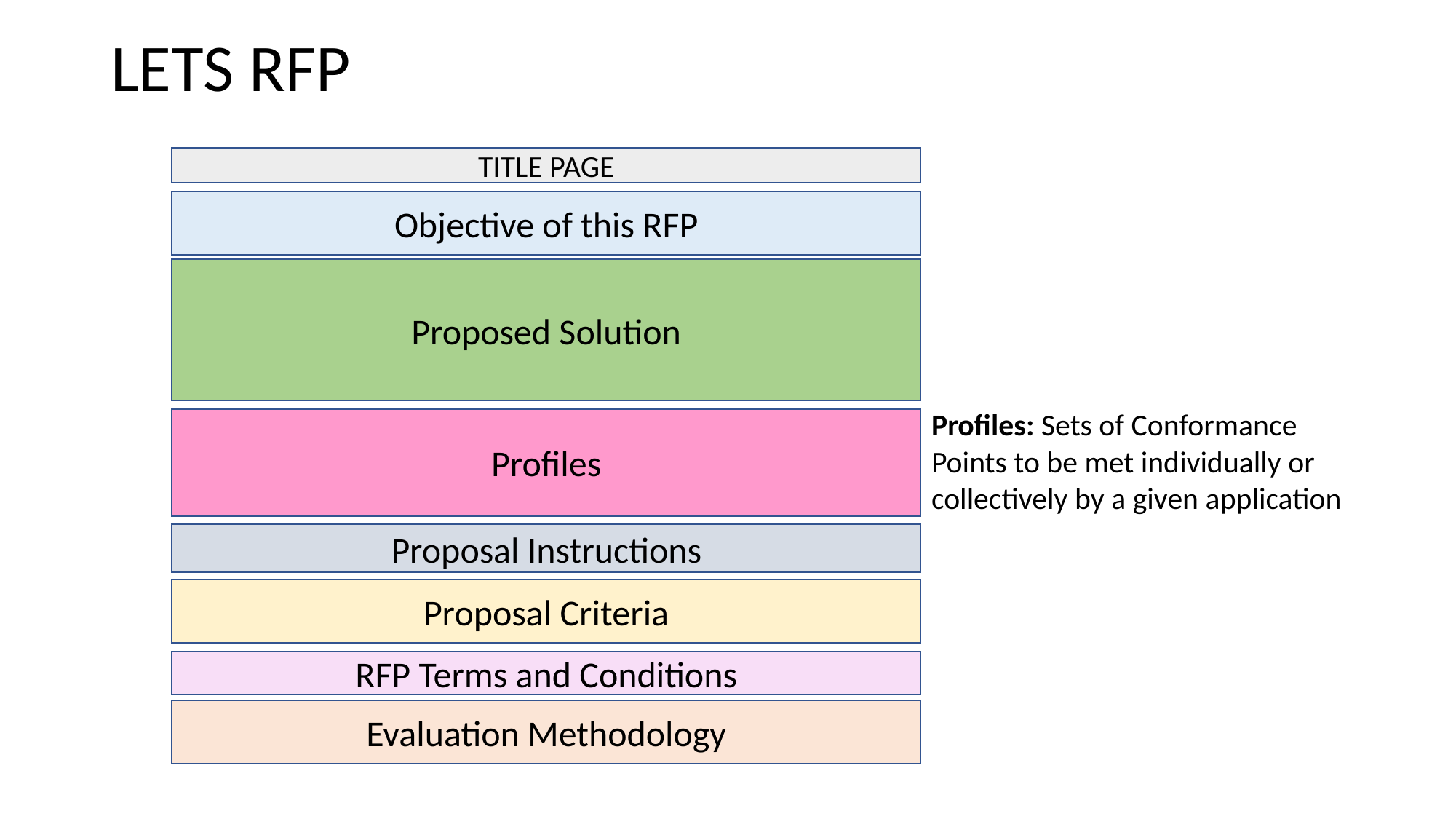

# LETS RFP
TITLE PAGE
Objective of this RFP
Proposed Solution
Profiles: Sets of Conformance Points to be met individually or collectively by a given application
Profiles
Proposal Instructions
Proposal Criteria
RFP Terms and Conditions
Evaluation Methodology